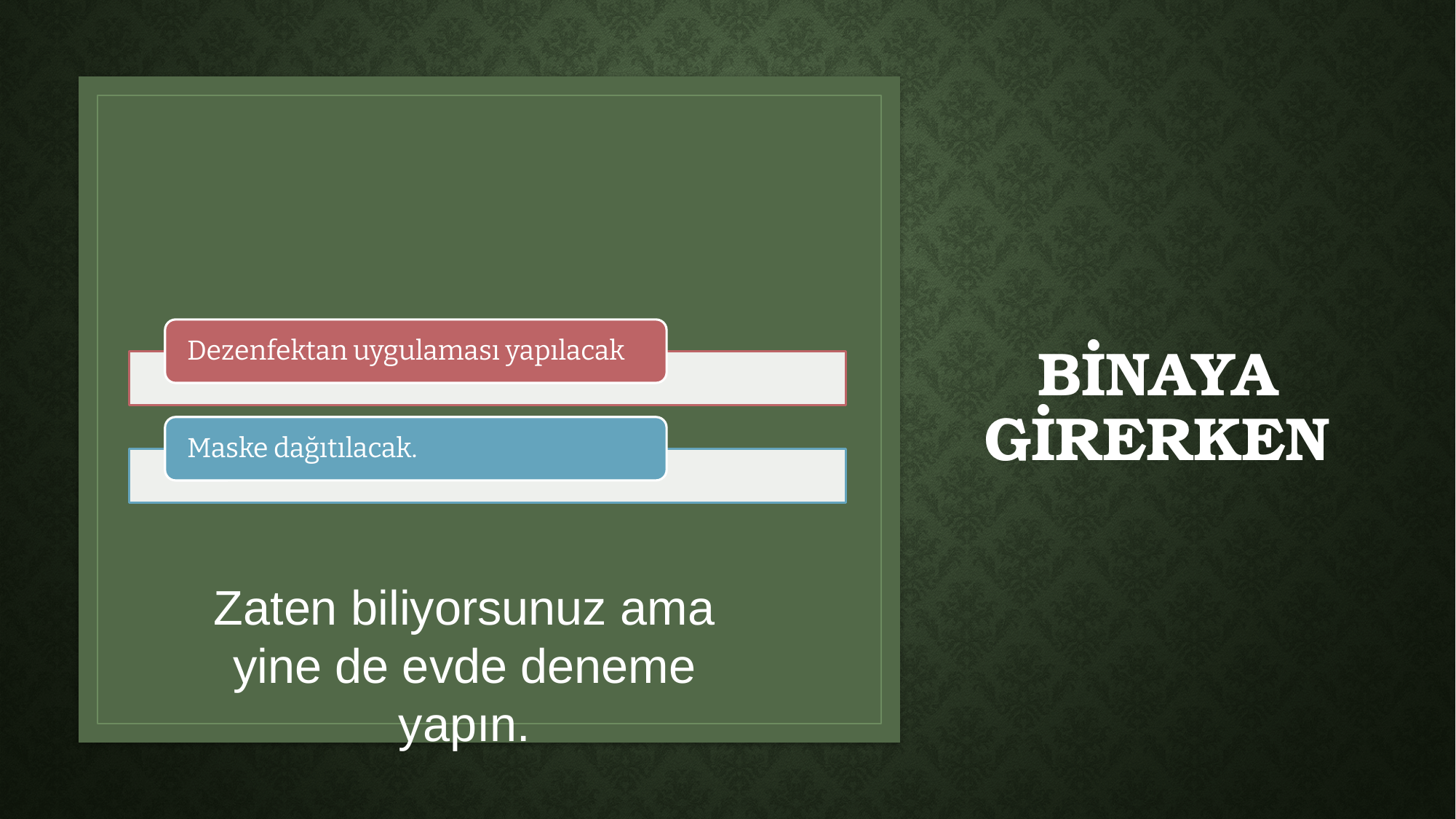

# Binaya girerken

Dezenfektan uygulaması yapılacak
Maske dağıtılacak.
Zaten biliyorsunuz ama yine de evde deneme yapın.